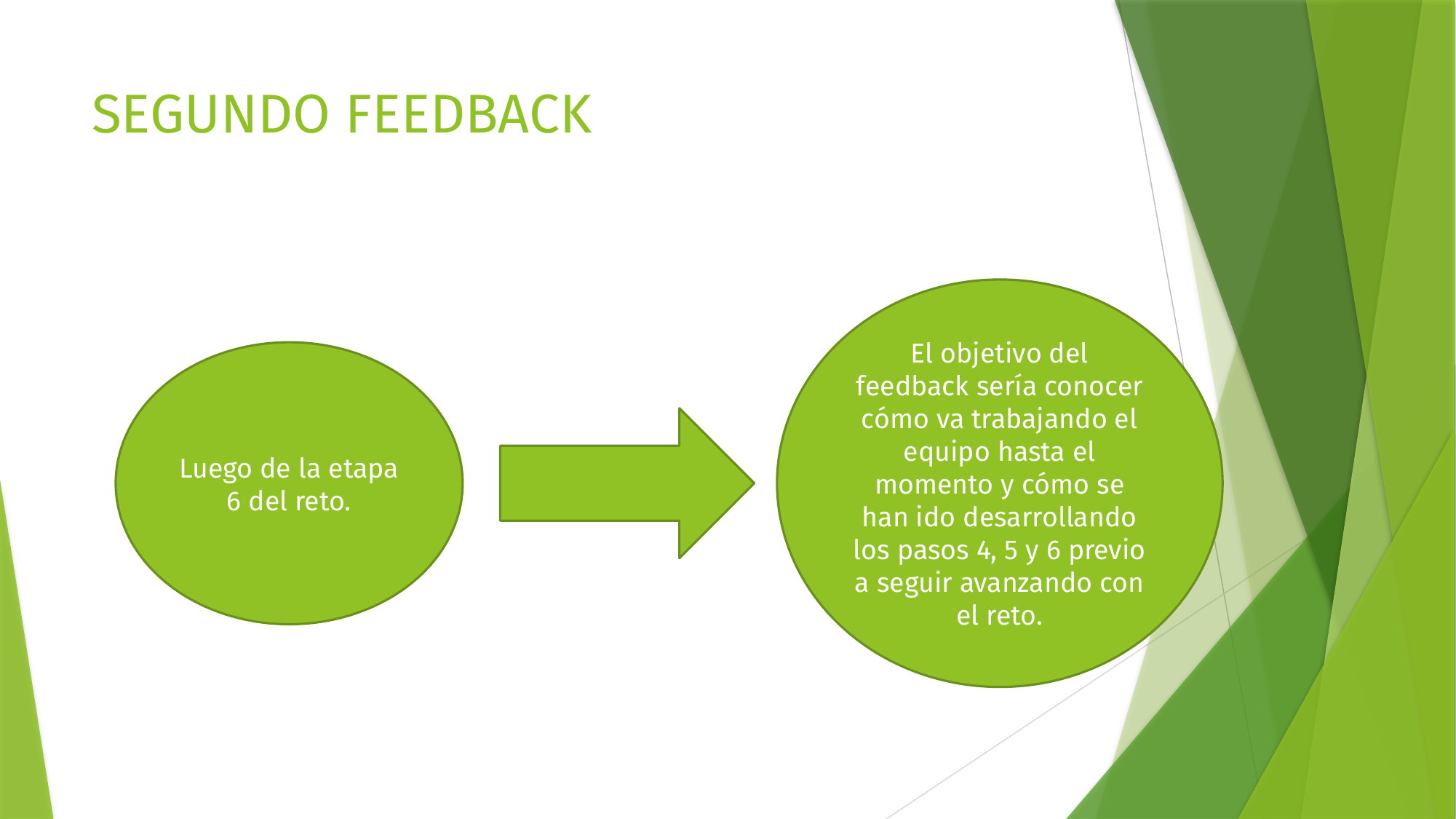

# SEGUNDO FEEDBACK
El objetivo del feedback sería conocer cómo va trabajando el equipo hasta el momento y cómo se han ido desarrollando los pasos 4, 5 y 6 previo a seguir avanzando con el reto.
Luego de la etapa 6 del reto.